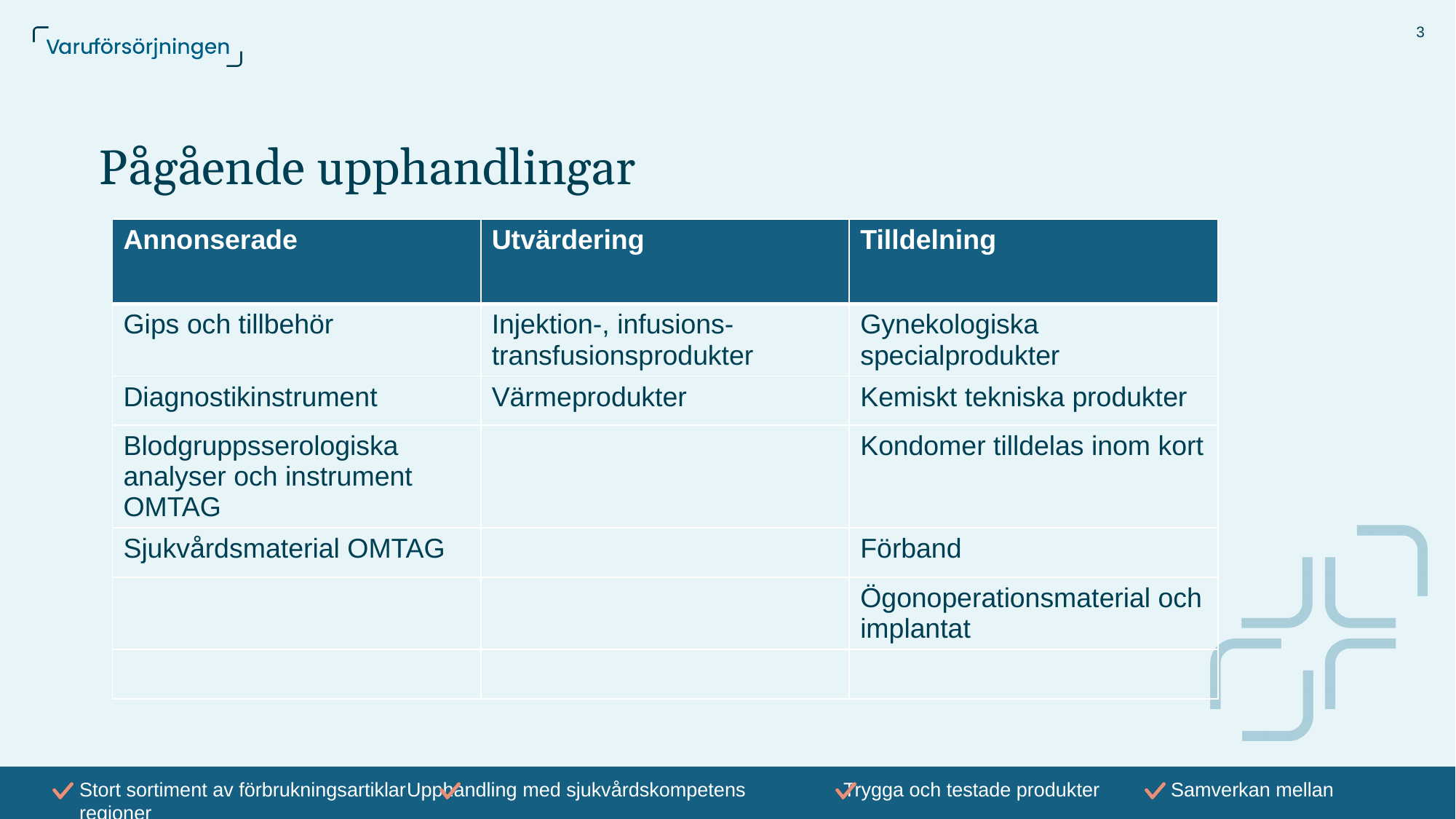

3
# Pågående upphandlingar
| Annonserade | Utvärdering | Tilldelning |
| --- | --- | --- |
| Gips och tillbehör | Injektion-, infusions- transfusionsprodukter | Gynekologiska specialprodukter |
| Diagnostikinstrument | Värmeprodukter | Kemiskt tekniska produkter |
| Blodgruppsserologiska analyser och instrument OMTAG |  | Kondomer tilldelas inom kort |
| Sjukvårdsmaterial OMTAG |  | Förband |
|  |  | Ögonoperationsmaterial och implantat |
|  |  |  |